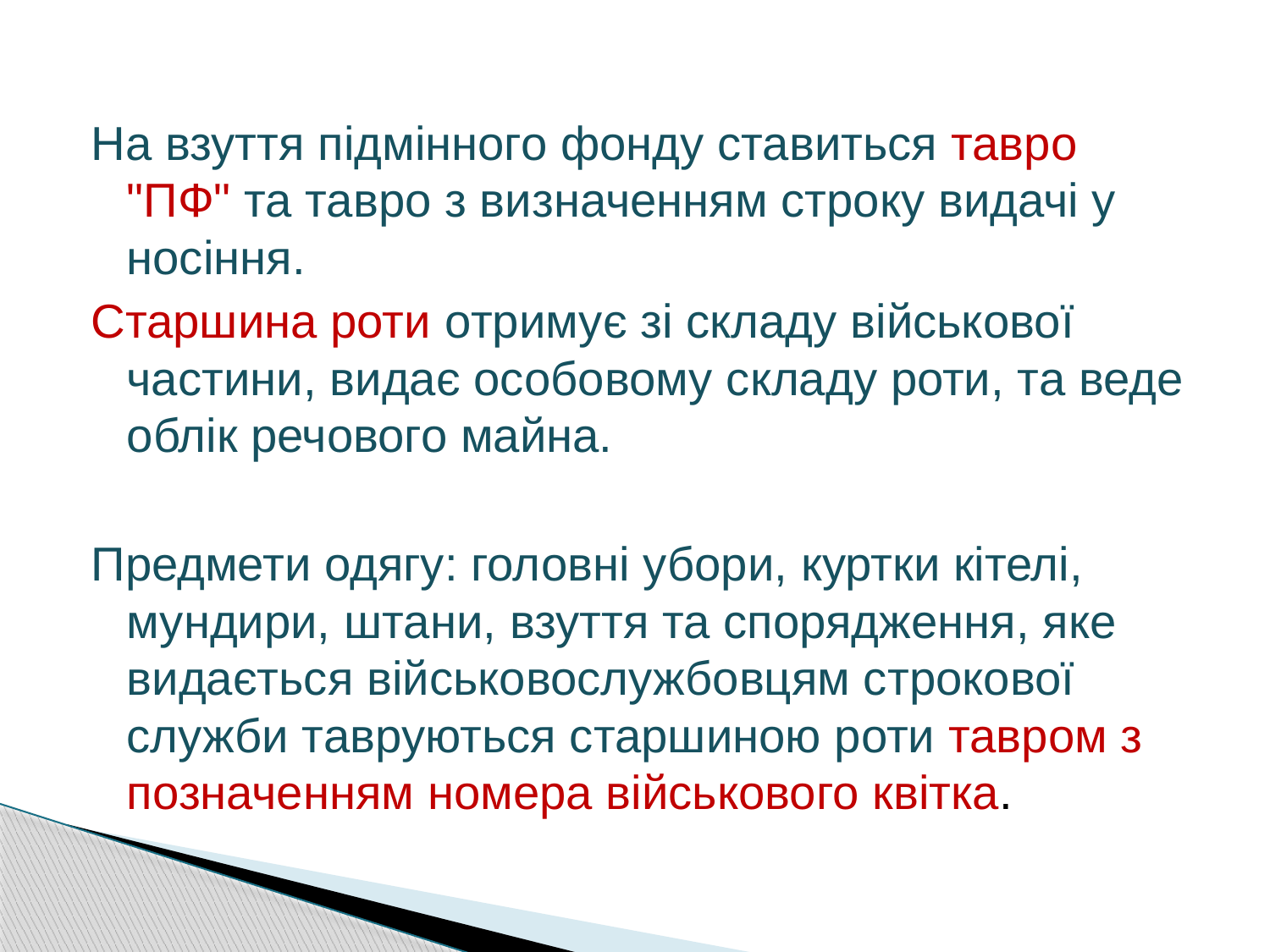

На взуття підмінного фонду ставиться тавро "ПФ" та тавро з визначенням строку видачі у носіння.
Старшина роти отримує зі складу військової частини, видає особовому складу роти, та веде облік речового майна.

Предмети одягу: головні убори, куртки кітелі, мундири, штани, взуття та спорядження, яке видається військовослужбовцям строкової служби тавруються старшиною роти тавром з позначенням номера військового квітка.